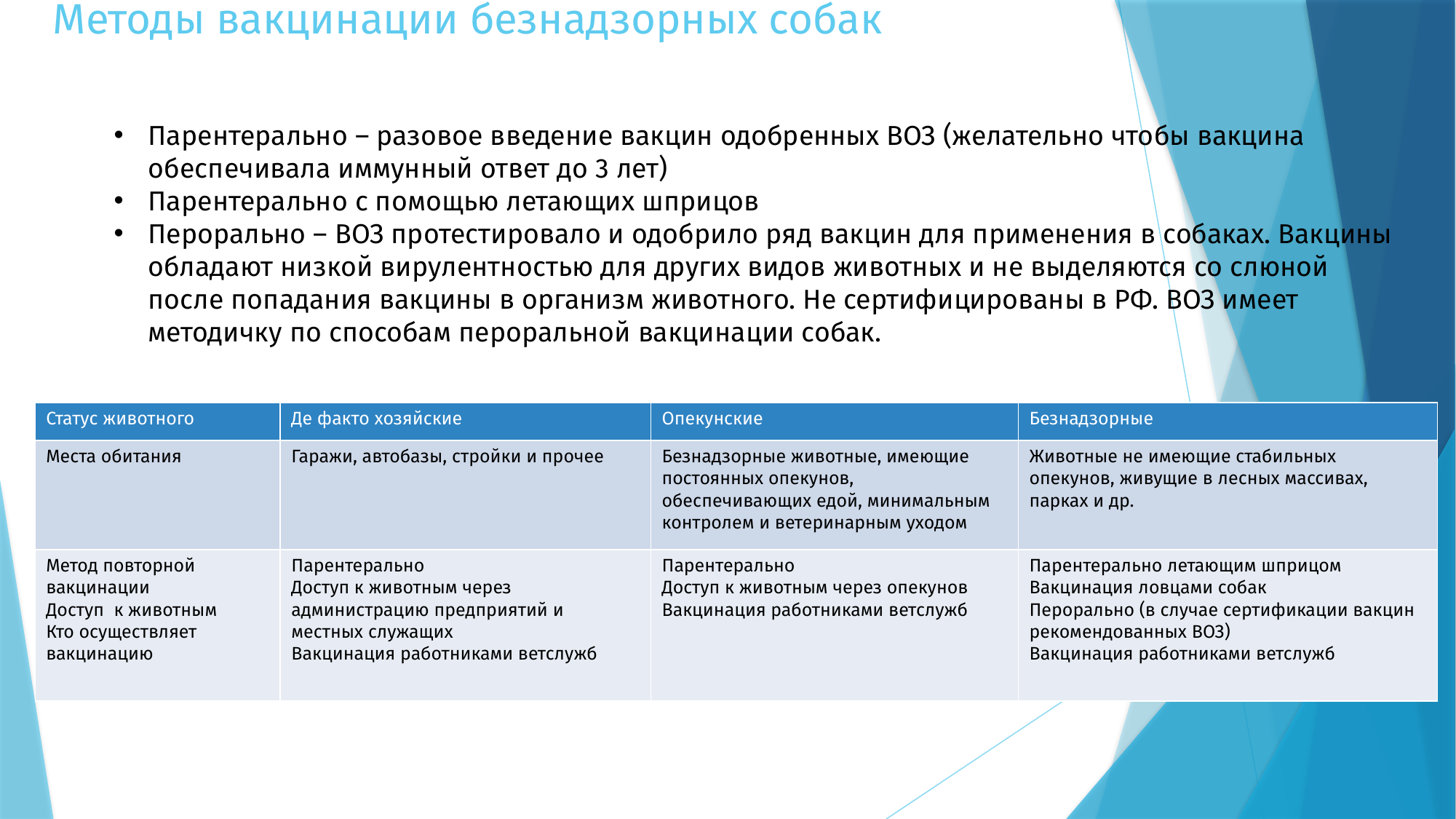

# Методы вакцинации безнадзорных собак
Парентерально – разовое введение вакцин одобренных ВОЗ (желательно чтобы вакцина обеспечивала иммунный ответ до 3 лет)
Парентерально с помощью летающих шприцов
Перорально – ВОЗ протестировало и одобрило ряд вакцин для применения в собаках. Вакцины обладают низкой вирулентностью для других видов животных и не выделяются со слюной после попадания вакцины в организм животного. Не сертифицированы в РФ. ВОЗ имеет методичку по способам пероральной вакцинации собак.
| Статус животного | Де факто хозяйские | Опекунские | Безнадзорные |
| --- | --- | --- | --- |
| Места обитания | Гаражи, автобазы, стройки и прочее | Безнадзорные животные, имеющие постоянных опекунов, обеспечивающих едой, минимальным контролем и ветеринарным уходом | Животные не имеющие стабильных опекунов, живущие в лесных массивах, парках и др. |
| Метод повторной вакцинации Доступ к животным Кто осуществляет вакцинацию | Парентерально Доступ к животным через администрацию предприятий и местных служащих Вакцинация работниками ветслужб | Парентерально Доступ к животным через опекунов Вакцинация работниками ветслужб | Парентерально летающим шприцом Вакцинация ловцами собак Перорально (в случае сертификации вакцин рекомендованных ВОЗ) Вакцинация работниками ветслужб |